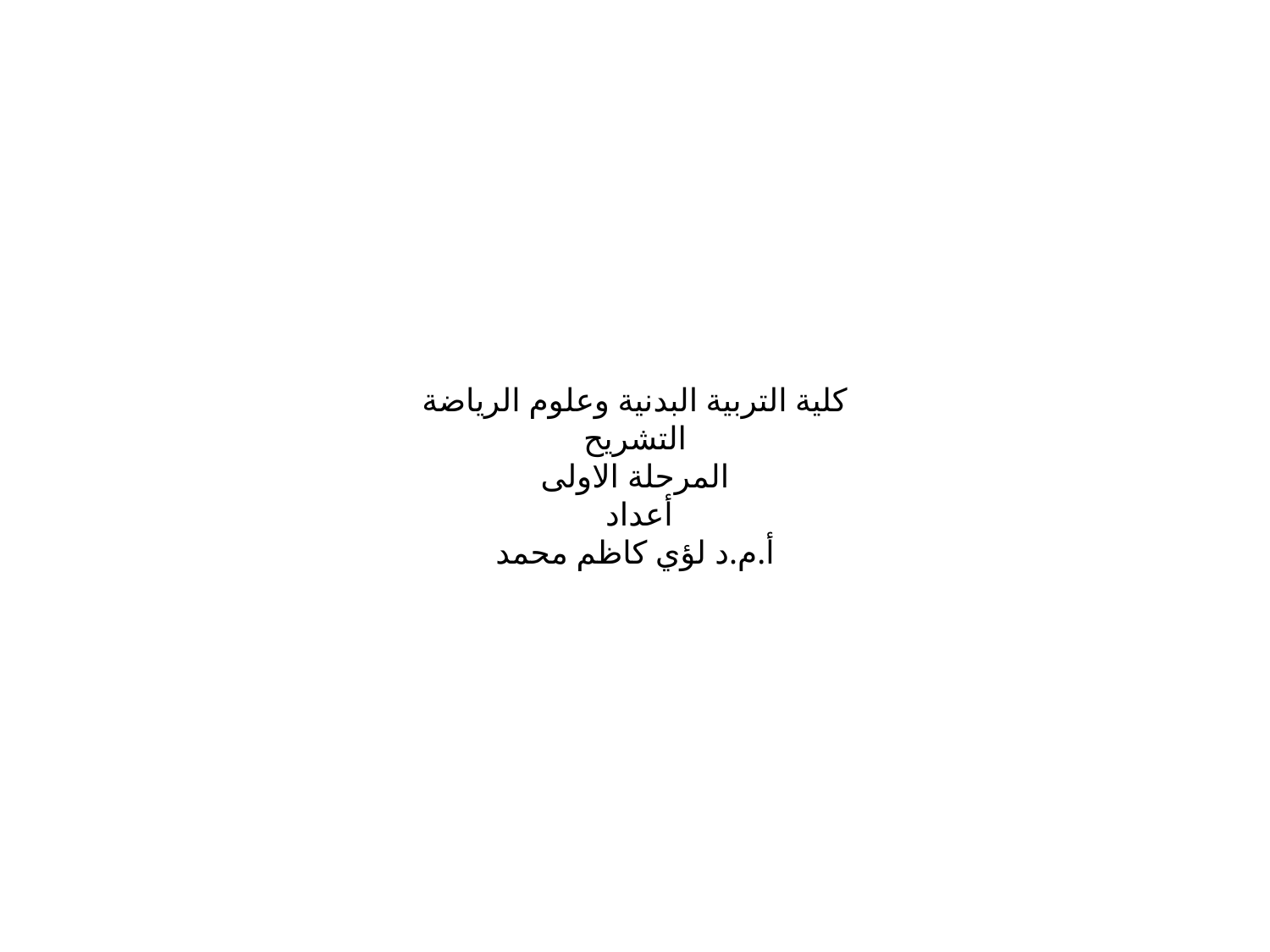

كلية التربية البدنية وعلوم الرياضة
التشريح
المرحلة الاولى
أعداد
أ.م.د لؤي كاظم محمد